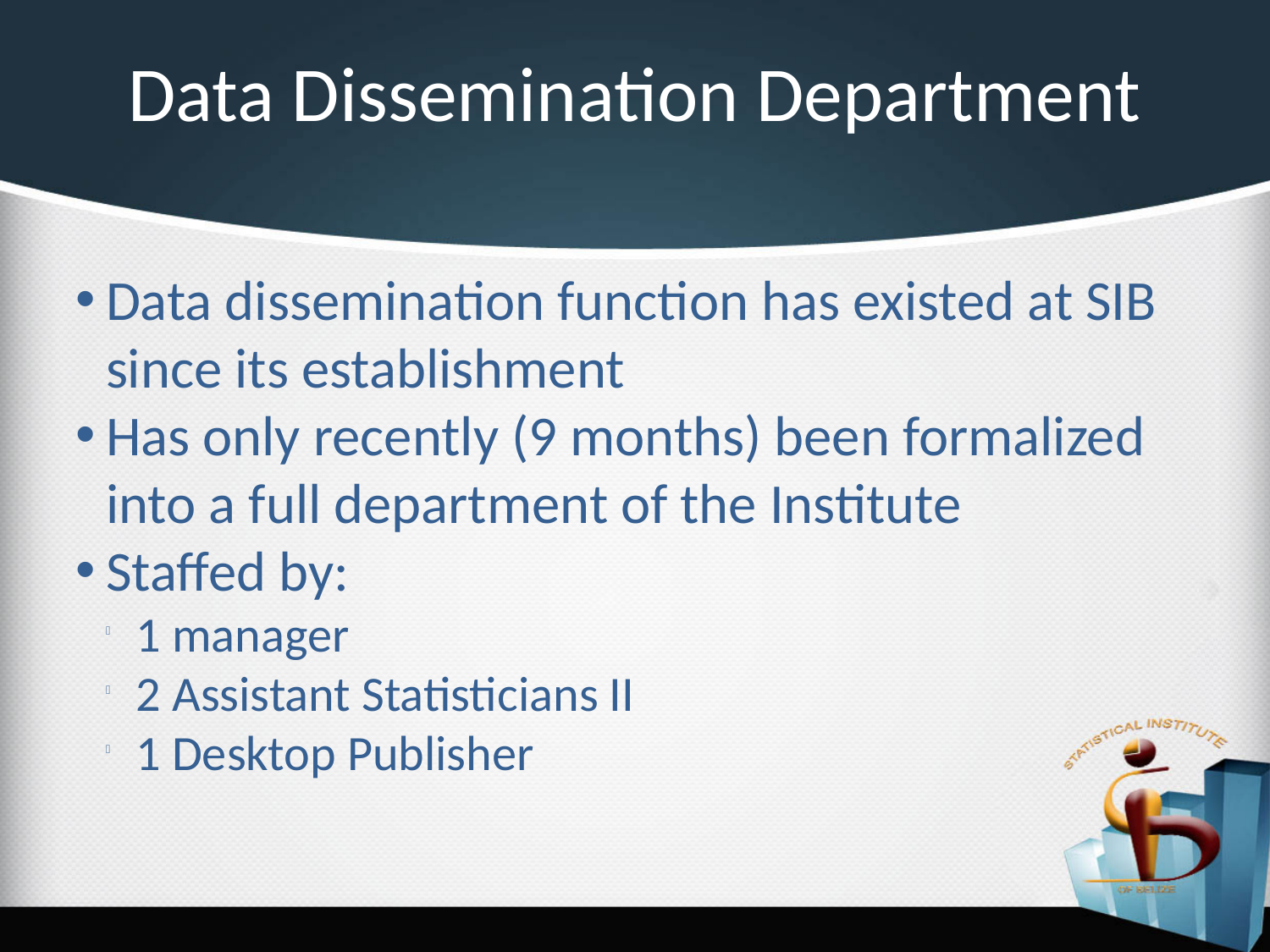

Data Dissemination Department
Data dissemination function has existed at SIB since its establishment
Has only recently (9 months) been formalized into a full department of the Institute
Staffed by:
1 manager
2 Assistant Statisticians II
1 Desktop Publisher